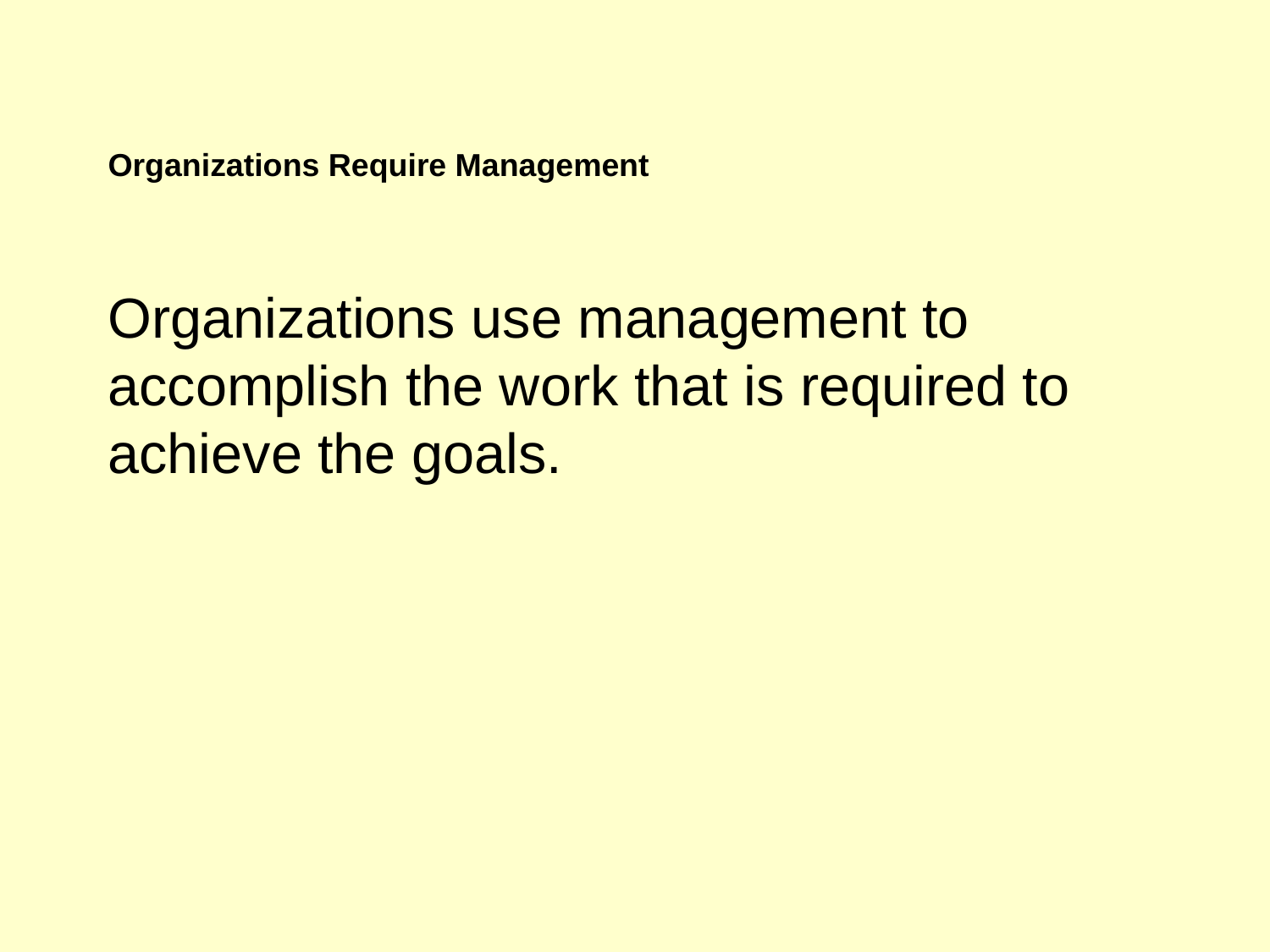

Organizations Require Management
Organizations use management to accomplish the work that is required to achieve the goals.